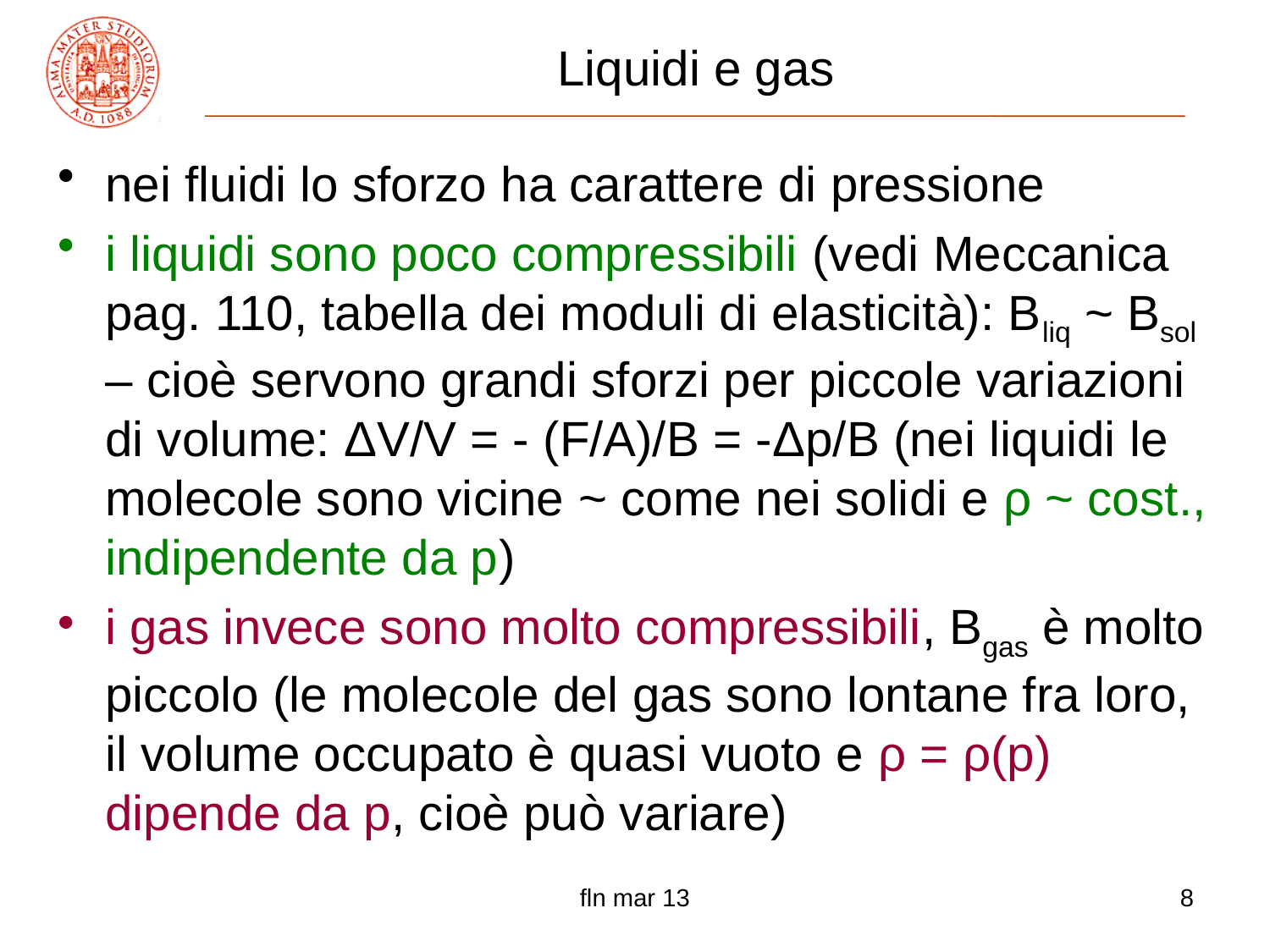

# Liquidi e gas
nei fluidi lo sforzo ha carattere di pressione
i liquidi sono poco compressibili (vedi Meccanica pag. 110, tabella dei moduli di elasticità): Bliq ~ Bsol – cioè servono grandi sforzi per piccole variazioni di volume: ΔV/V = - (F/A)/B = -Δp/B (nei liquidi le molecole sono vicine ~ come nei solidi e ρ ~ cost., indipendente da p)
i gas invece sono molto compressibili, Bgas è molto piccolo (le molecole del gas sono lontane fra loro, il volume occupato è quasi vuoto e ρ = ρ(p) dipende da p, cioè può variare)
fln mar 13
8